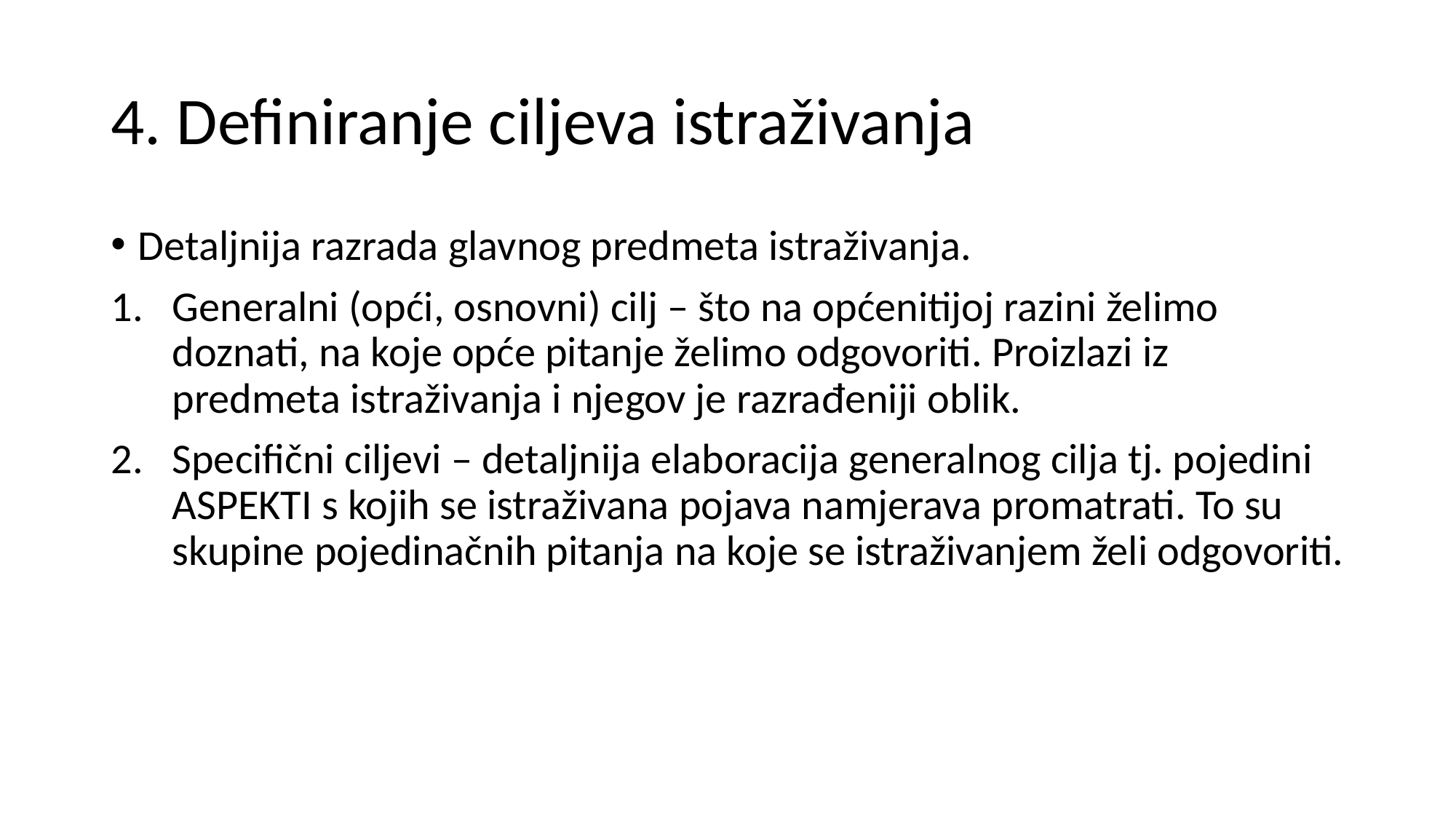

# 4. Definiranje ciljeva istraživanja
Detaljnija razrada glavnog predmeta istraživanja.
Generalni (opći, osnovni) cilj – što na općenitijoj razini želimo doznati, na koje opće pitanje želimo odgovoriti. Proizlazi iz predmeta istraživanja i njegov je razrađeniji oblik.
Specifični ciljevi – detaljnija elaboracija generalnog cilja tj. pojedini ASPEKTI s kojih se istraživana pojava namjerava promatrati. To su skupine pojedinačnih pitanja na koje se istraživanjem želi odgovoriti.